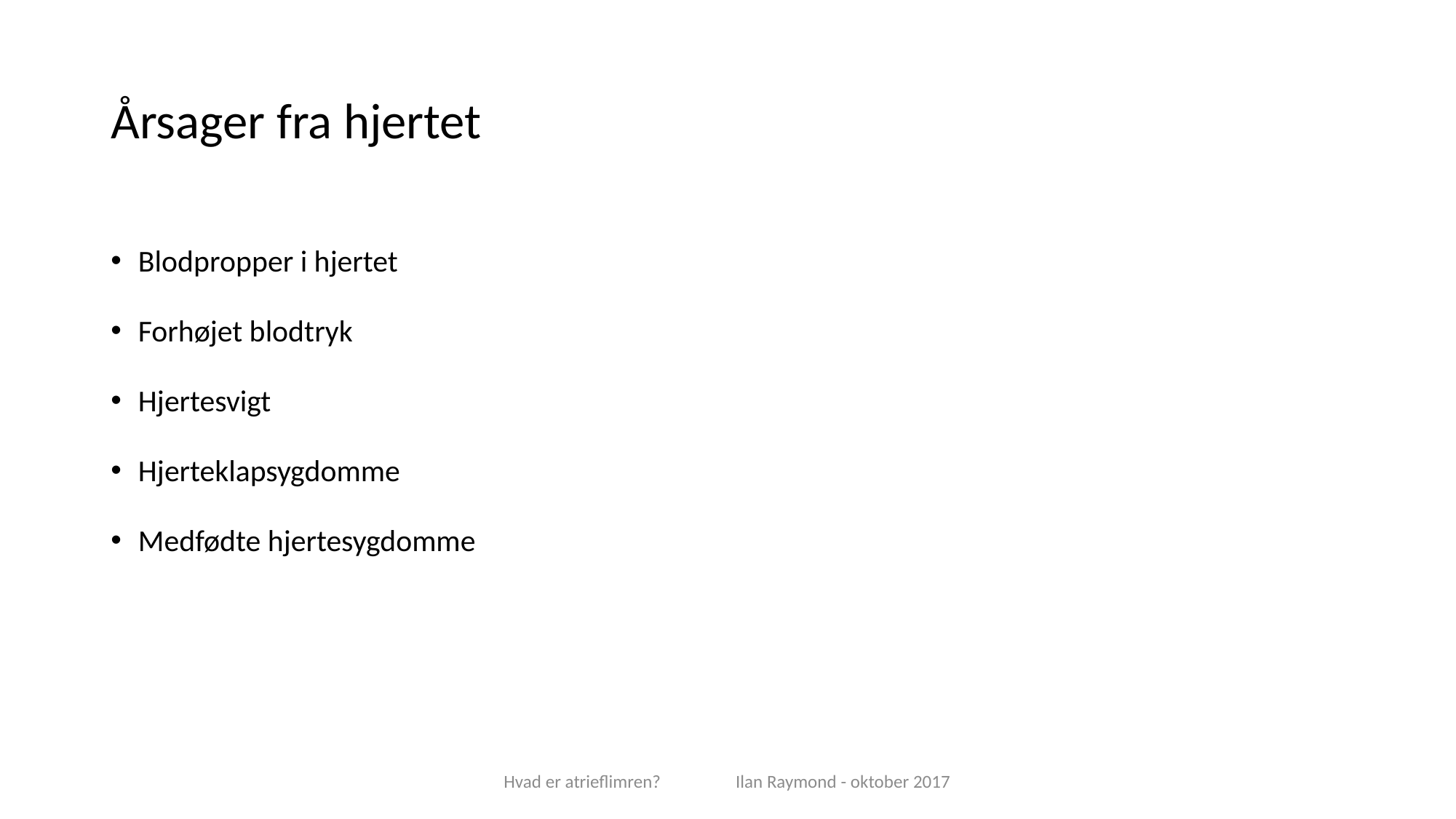

# Årsager fra hjertet
Blodpropper i hjertet
Forhøjet blodtryk
Hjertesvigt
Hjerteklapsygdomme
Medfødte hjertesygdomme
Hvad er atrieflimren?                  Ilan Raymond - oktober 2017